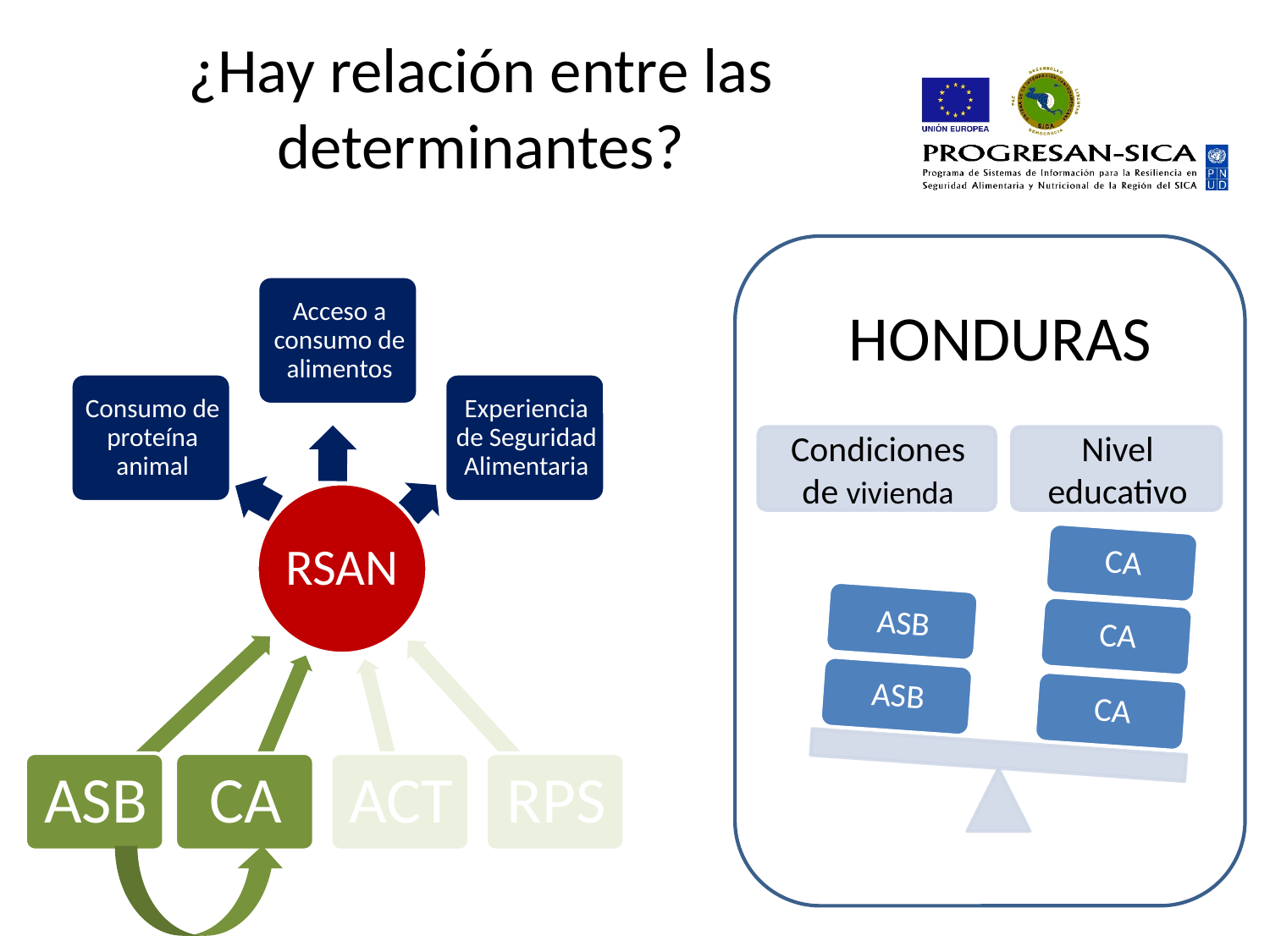

# ¿Hay relación entre las determinantes?
RSAN
Consumo de proteína animal
Acceso a consumo de alimentos
Experiencia de Seguridad Alimentaria

HONDURAS
Condiciones de vivienda
Nivel educativo
CA
CA
CA
ASB
ASB
RSAN
ASB
RPS
CA
ACT